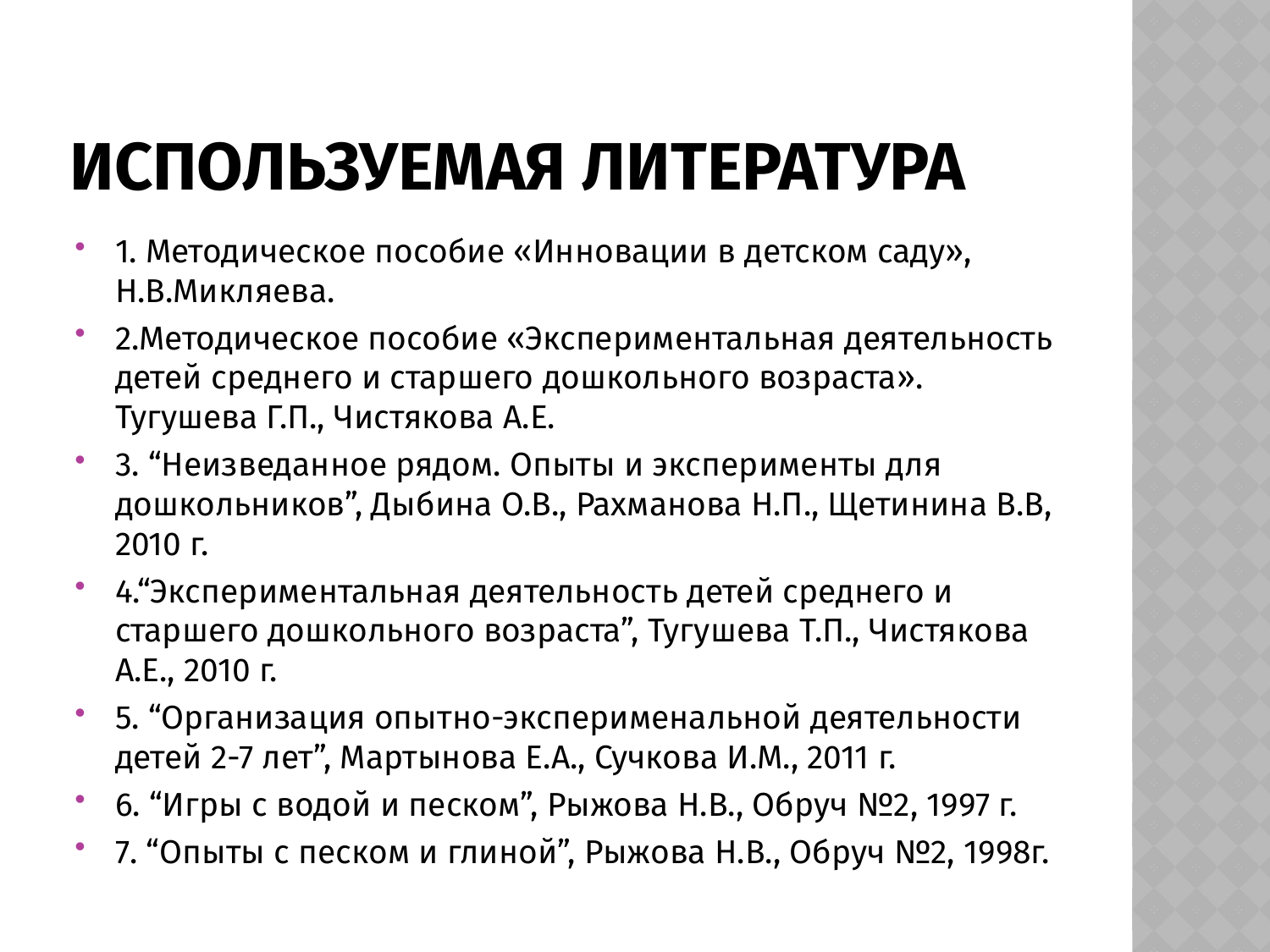

# Используемая Литература
1. Методическое пособие «Инновации в детском саду», Н.В.Микляева.
2.Методическое пособие «Экспериментальная деятельность детей среднего и старшего дошкольного возраста». Тугушева Г.П., Чистякова А.Е.
3. “Неизведанное рядом. Опыты и эксперименты для дошкольников”, Дыбина О.В., Рахманова Н.П., Щетинина В.В, 2010 г.
4.“Экспериментальная деятельность детей среднего и старшего дошкольного возраста”, Тугушева Т.П., Чистякова А.Е., 2010 г.
5. “Организация опытно-эксперименальной деятельности детей 2-7 лет”, Мартынова Е.А., Сучкова И.М., 2011 г.
6. “Игры с водой и песком”, Рыжова Н.В., Обруч №2, 1997 г.
7. “Опыты с песком и глиной”, Рыжова Н.В., Обруч №2, 1998г.